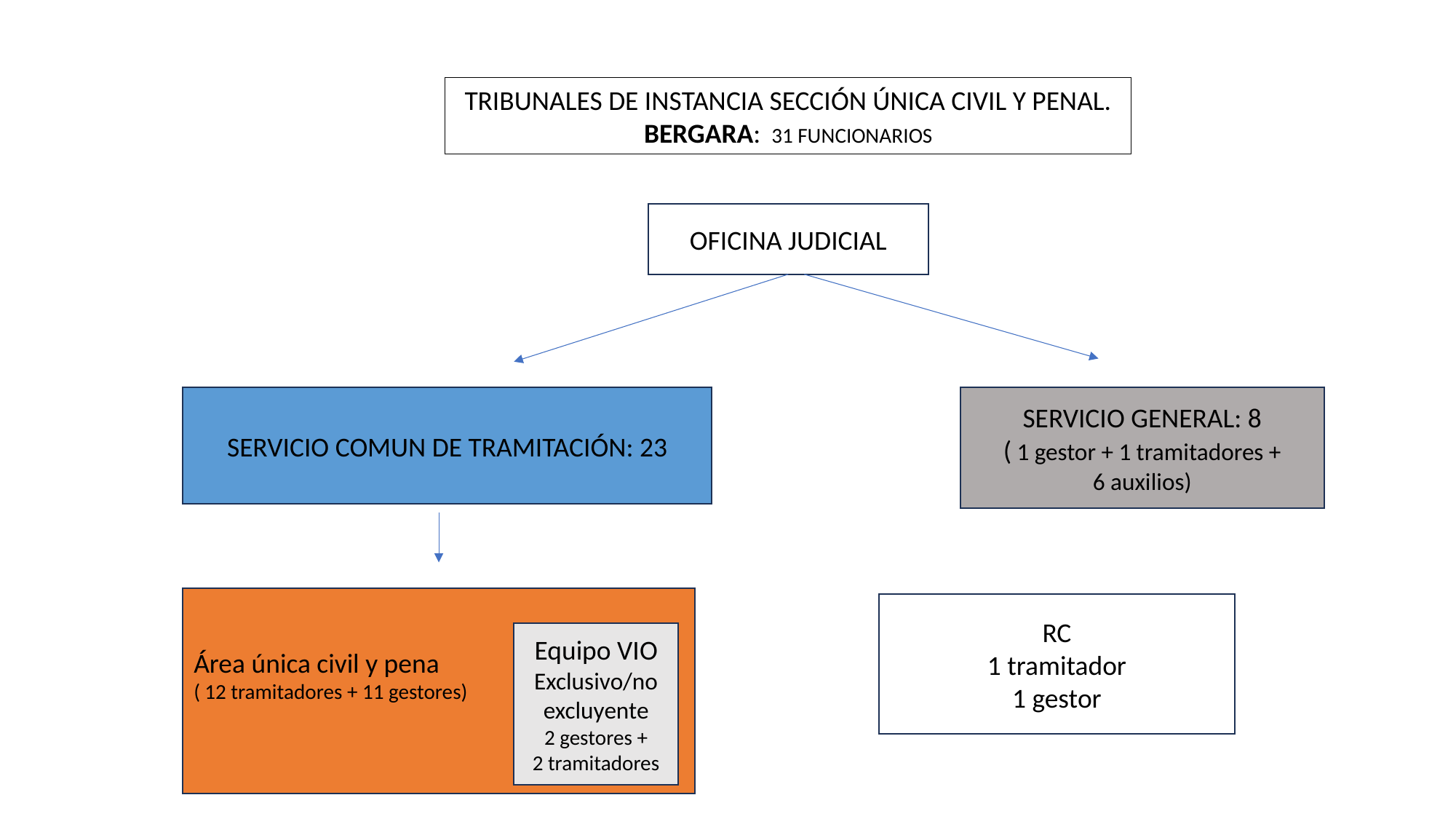

Tribunales de instancia sección única civil y penal. bergara:  31 Funcionarios
OFICINA JUDICIAL
SERVICIO COMUN DE TRAMITACIÓN: 23
SERVICIO GENERAL: 8
( 1 gestor + 1 tramitadores +
6 auxilios)
Área única civil y pena
( 12 tramitadores + 11 gestores)

RC
1 tramitador
1 gestor

Equipo VIO
Exclusivo/no excluyente
2 gestores +
2 tramitadores